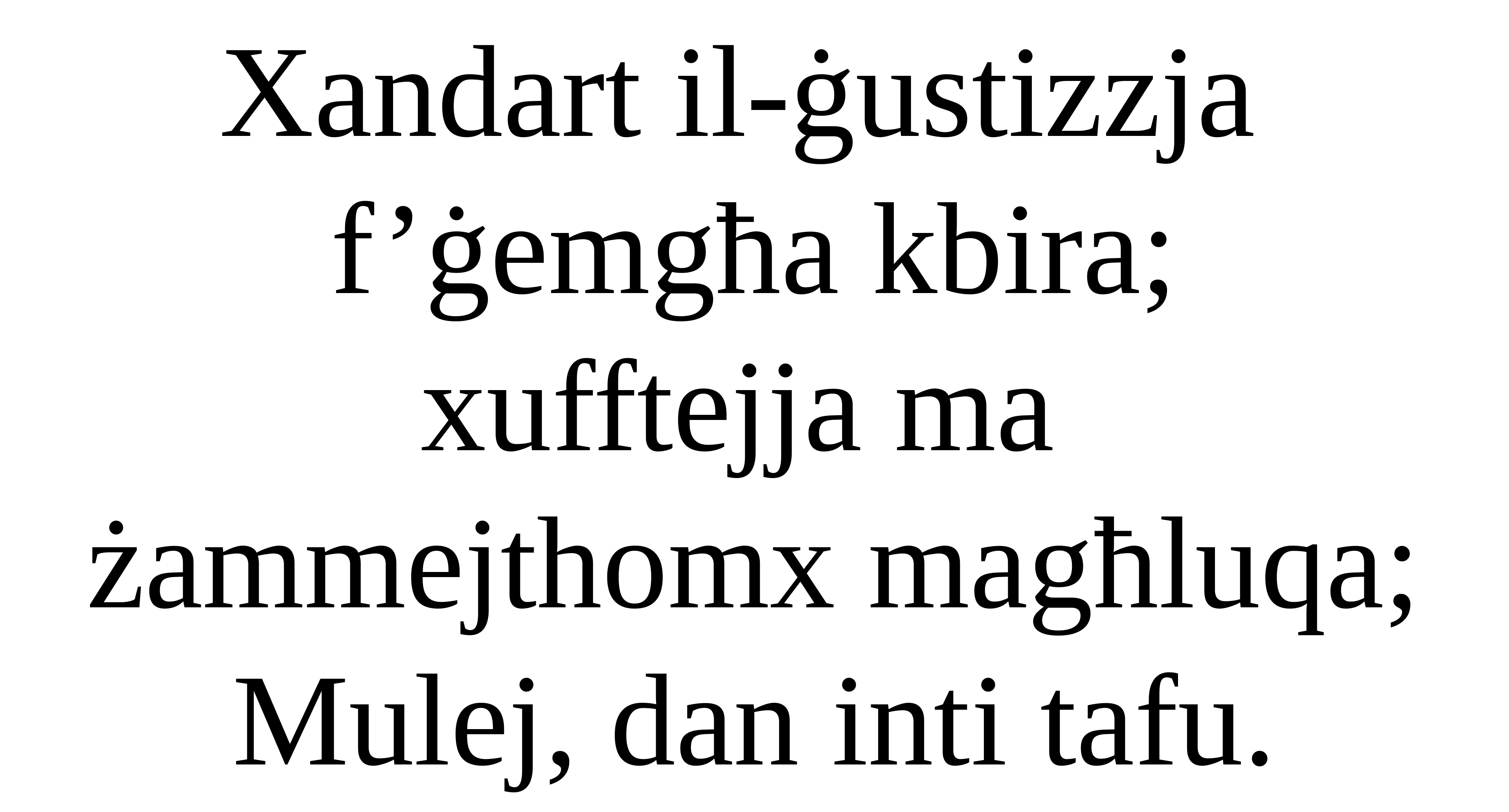

Xandart il-ġustizzja
f’ġemgħa kbira;
xufftejja ma
żammejthomx magħluqa;
Mulej, dan inti tafu.